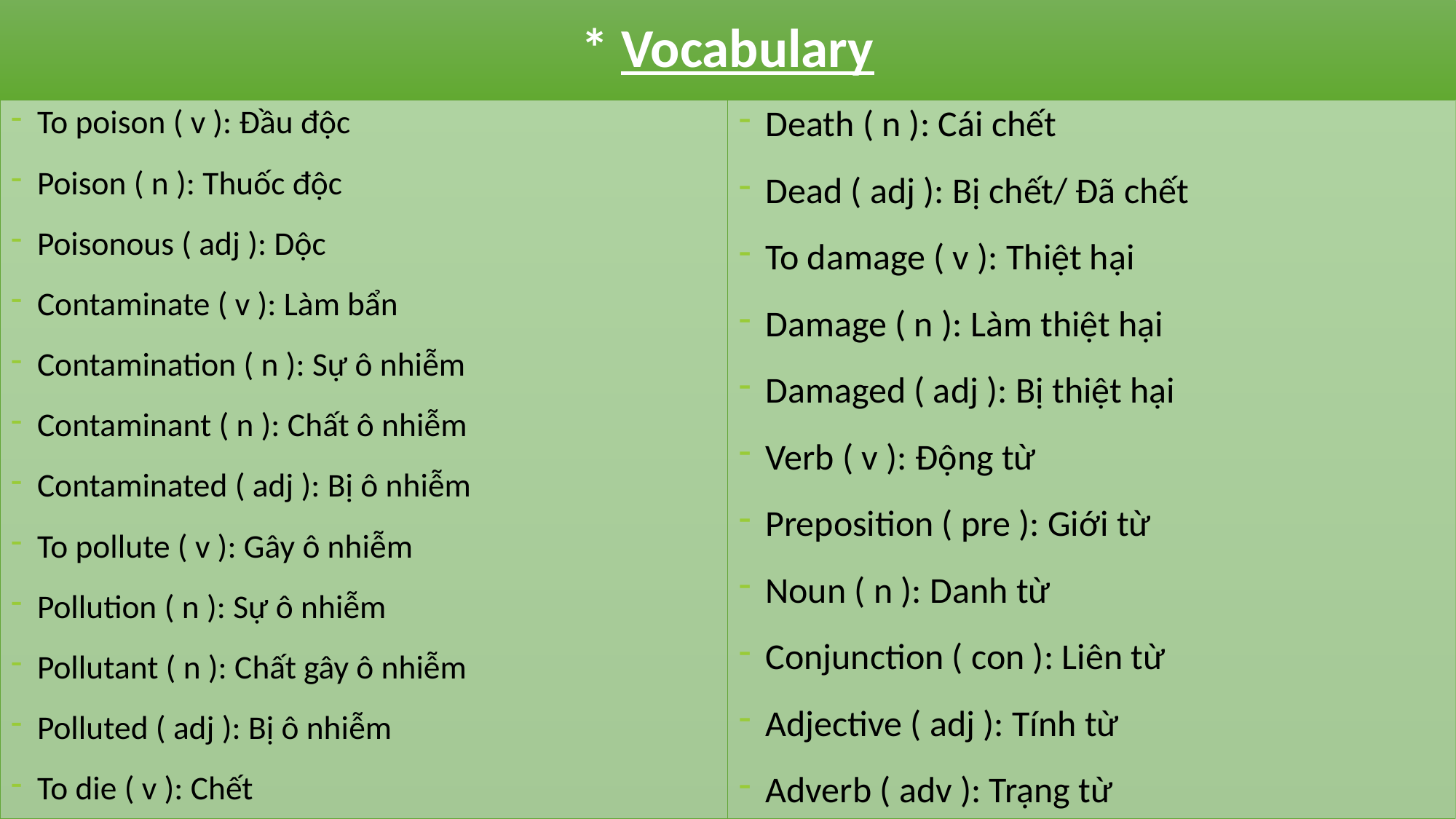

# * Vocabulary
Death ( n ): Cái chết
Dead ( adj ): Bị chết/ Đã chết
To damage ( v ): Thiệt hại
Damage ( n ): Làm thiệt hại
Damaged ( adj ): Bị thiệt hại
Verb ( v ): Động từ
Preposition ( pre ): Giới từ
Noun ( n ): Danh từ
Conjunction ( con ): Liên từ
Adjective ( adj ): Tính từ
Adverb ( adv ): Trạng từ

To poison ( v ): Đầu độc
Poison ( n ): Thuốc độc
Poisonous ( adj ): Dộc
Contaminate ( v ): Làm bẩn
Contamination ( n ): Sự ô nhiễm
Contaminant ( n ): Chất ô nhiễm
Contaminated ( adj ): Bị ô nhiễm
To pollute ( v ): Gây ô nhiễm
Pollution ( n ): Sự ô nhiễm
Pollutant ( n ): Chất gây ô nhiễm
Polluted ( adj ): Bị ô nhiễm
To die ( v ): Chết